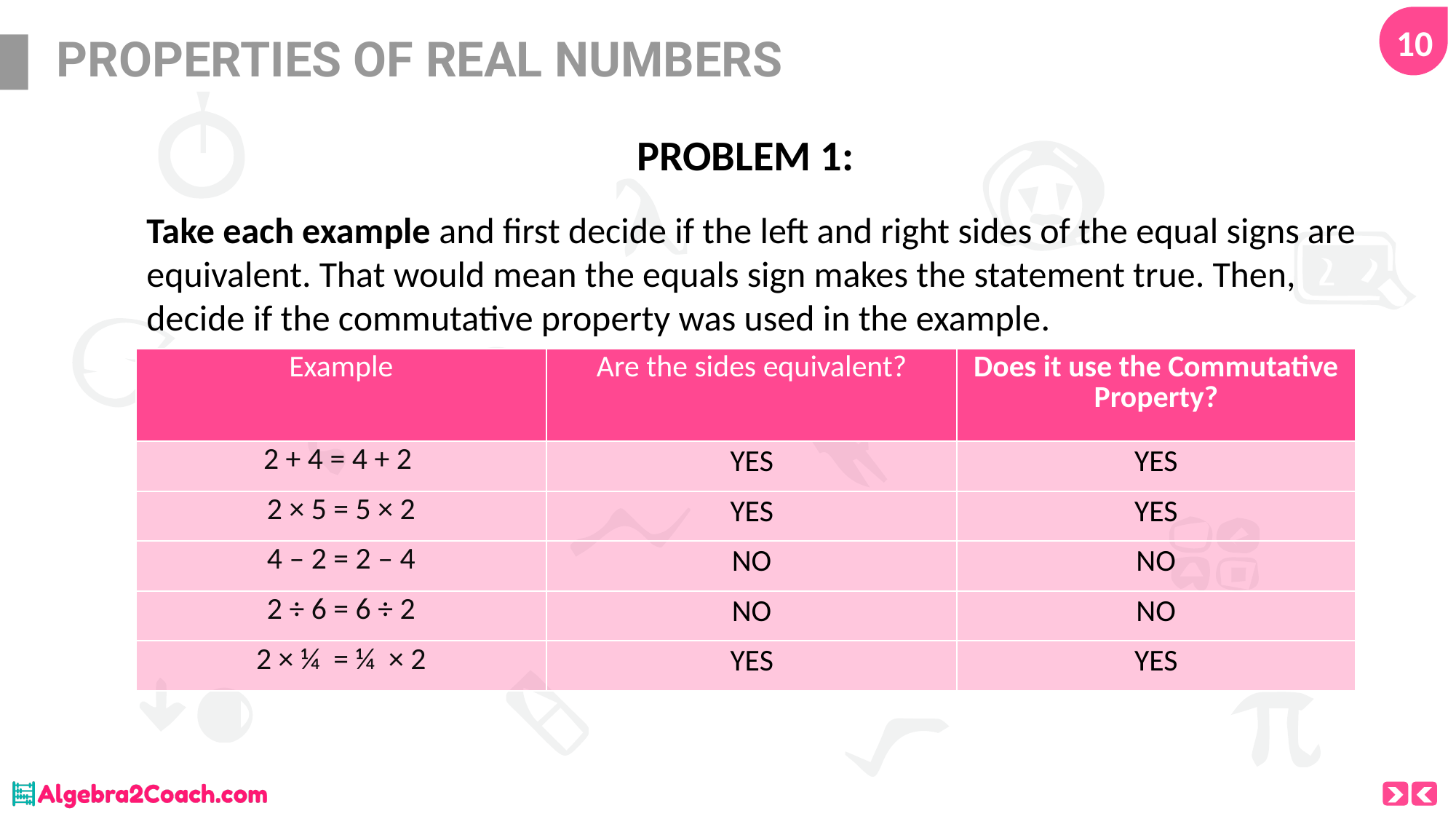

10
# PROPERTIES OF REAL NUMBERS
PROBLEM 1:
Take each example and first decide if the left and right sides of the equal signs are equivalent. That would mean the equals sign makes the statement true. Then, decide if the commutative property was used in the example.
| Example | Are the sides equivalent? | Does it use the Commutative Property? |
| --- | --- | --- |
| 2 + 4 = 4 + 2 | YES | YES |
| 2 × 5 = 5 × 2 | YES | YES |
| 4 – 2 = 2 – 4 | NO | NO |
| 2 ÷ 6 = 6 ÷ 2 | NO | NO |
| 2 × ¼ = ¼ × 2 | YES | YES |